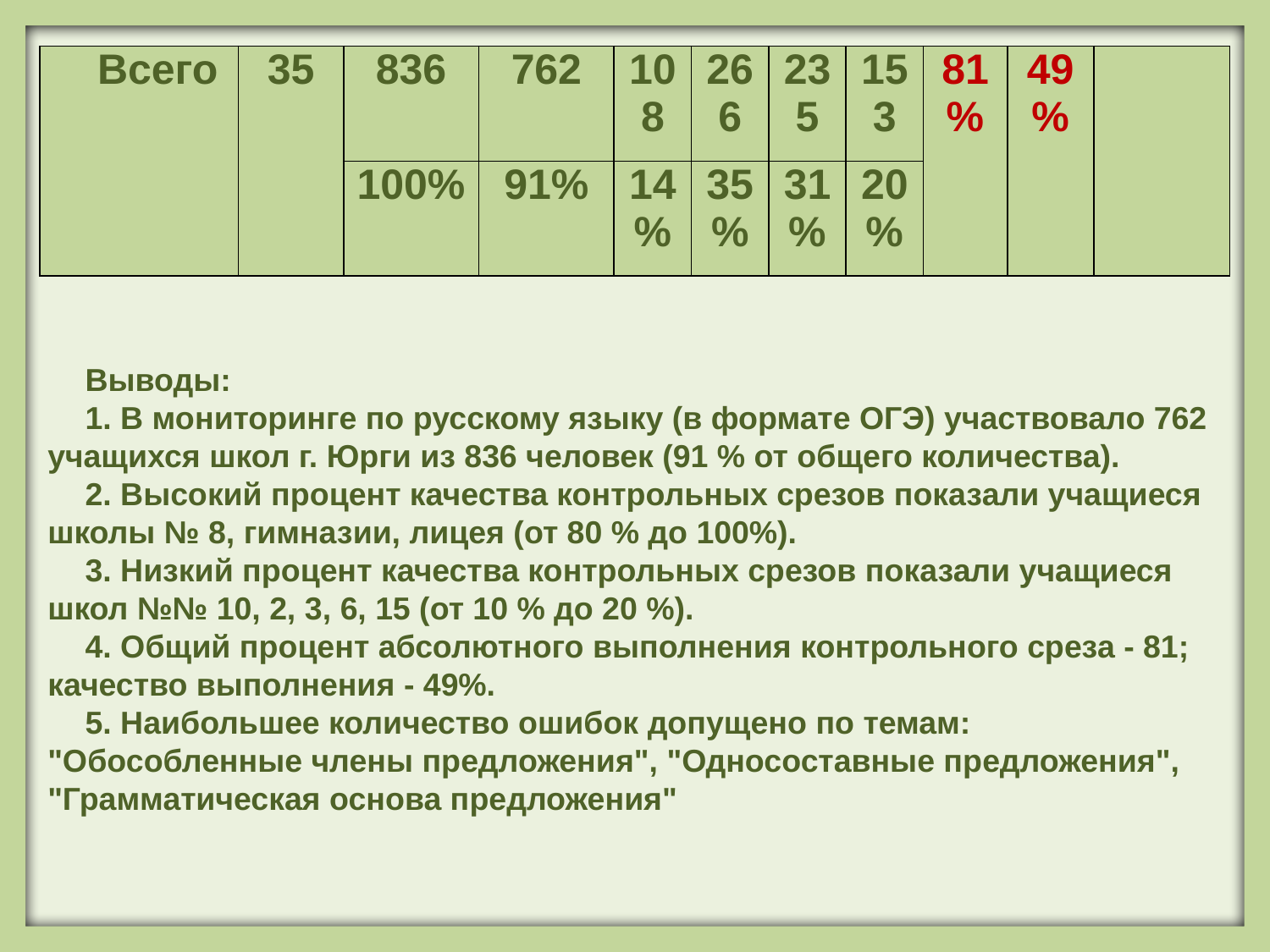

| Всего | 35 | 836 | 762 | 108 | 266 | 235 | 153 | 81% | 49% |  |
| --- | --- | --- | --- | --- | --- | --- | --- | --- | --- | --- |
|  |  | 100% | 91% | 14% | 35% | 31% | 20% |  |  |  |
Выводы:
1. В мониторинге по русскому языку (в формате ОГЭ) участвовало 762 учащихся школ г. Юрги из 836 человек (91 % от общего количества).
2. Высокий процент качества контрольных срезов показали учащиеся школы № 8, гимназии, лицея (от 80 % до 100%).
3. Низкий процент качества контрольных срезов показали учащиеся школ №№ 10, 2, 3, 6, 15 (от 10 % до 20 %).
4. Общий процент абсолютного выполнения контрольного среза - 81; качество выполнения - 49%.
5. Наибольшее количество ошибок допущено по темам: "Обособленные члены предложения", "Односоставные предложения", "Грамматическая основа предложения"